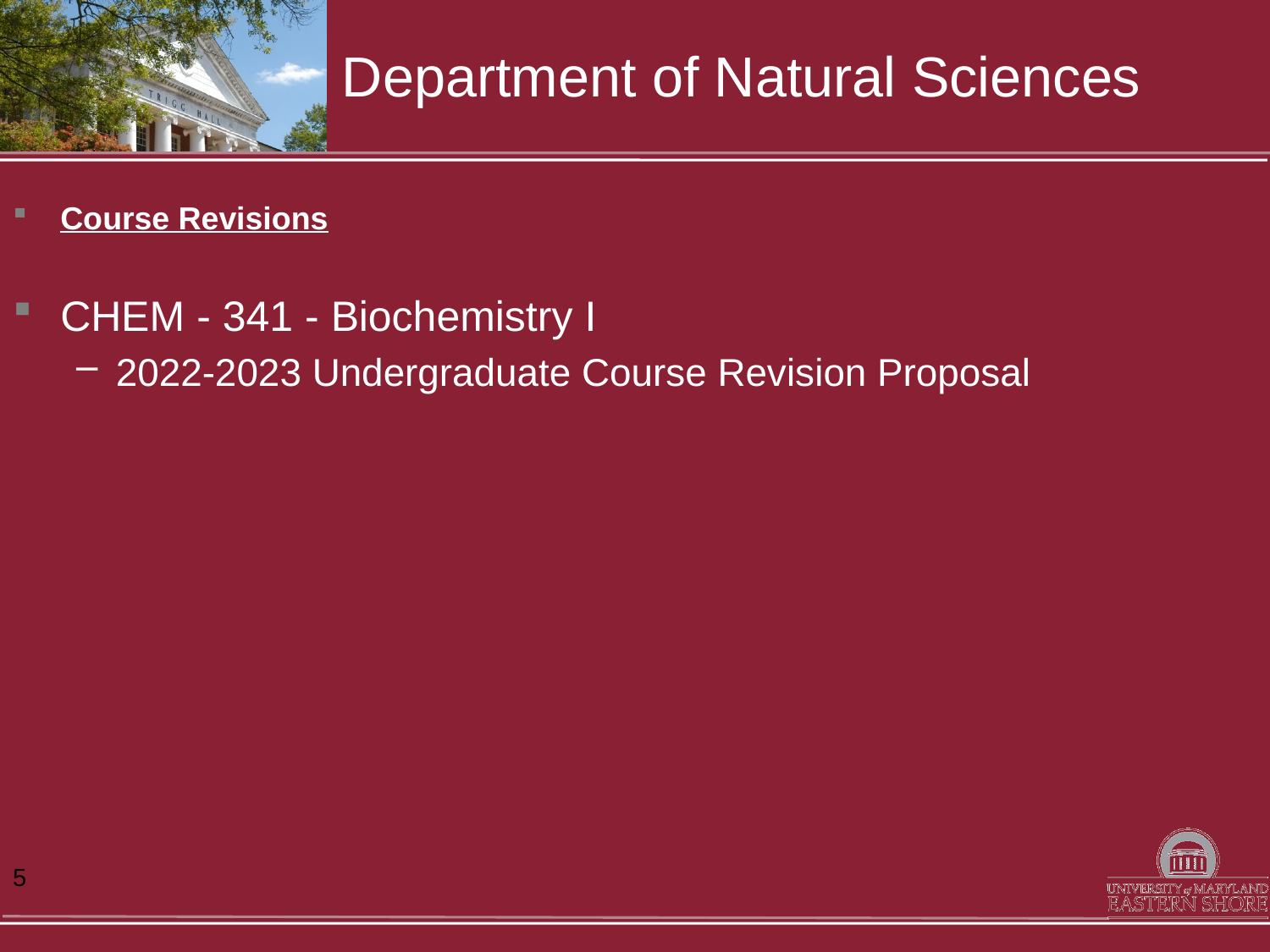

# Department of Natural Sciences
Course Revisions

CHEM - 341 - Biochemistry I
2022-2023 Undergraduate Course Revision Proposal

5